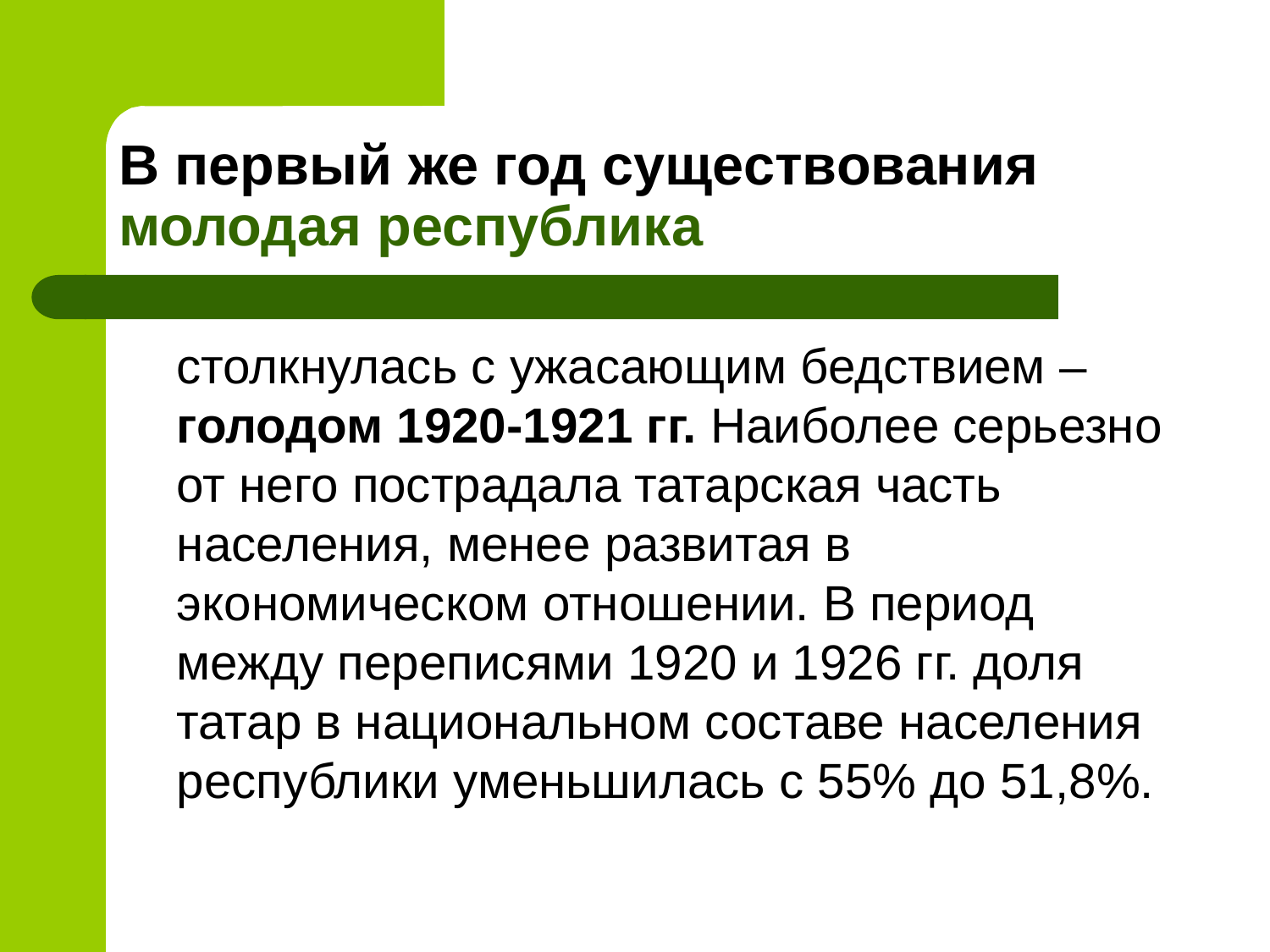

# В первый же год существования 	молодая республика
	столкнулась с ужасающим бедствием – голодом 1920-1921 гг. Наиболее серьезно от него пострадала татарская часть населения, менее развитая в экономическом отношении. В период между переписями 1920 и 1926 гг. доля татар в национальном составе населения республики уменьшилась с 55% до 51,8%.